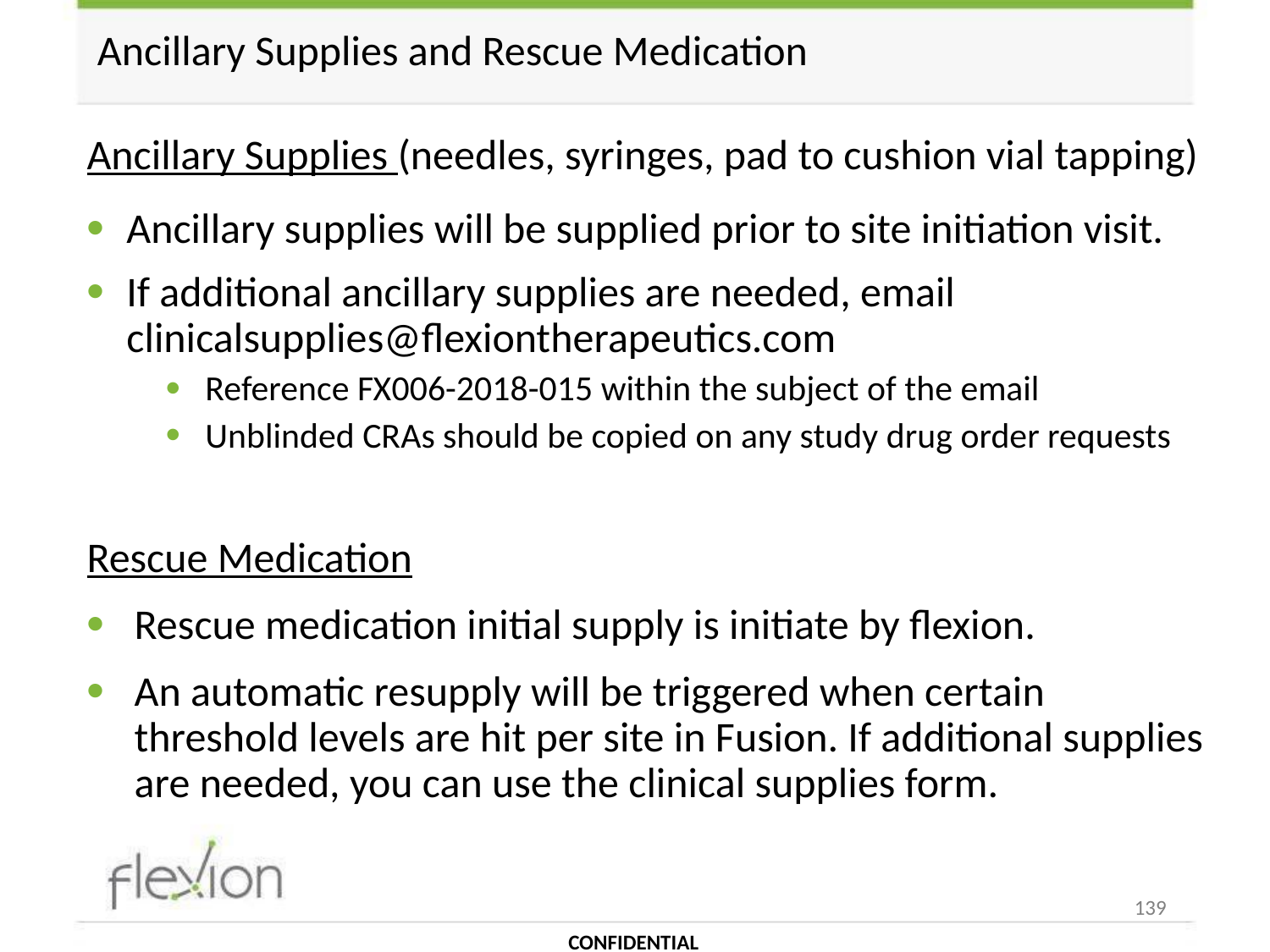

# Ancillary Supplies and Rescue Medication
Ancillary Supplies (needles, syringes, pad to cushion vial tapping)
Ancillary supplies will be supplied prior to site initiation visit.
If additional ancillary supplies are needed, email clinicalsupplies@flexiontherapeutics.com
Reference FX006-2018-015 within the subject of the email
Unblinded CRAs should be copied on any study drug order requests

Rescue Medication
Rescue medication initial supply is initiate by flexion.
An automatic resupply will be triggered when certain threshold levels are hit per site in Fusion. If additional supplies are needed, you can use the clinical supplies form.
139
CONFIDENTIAL